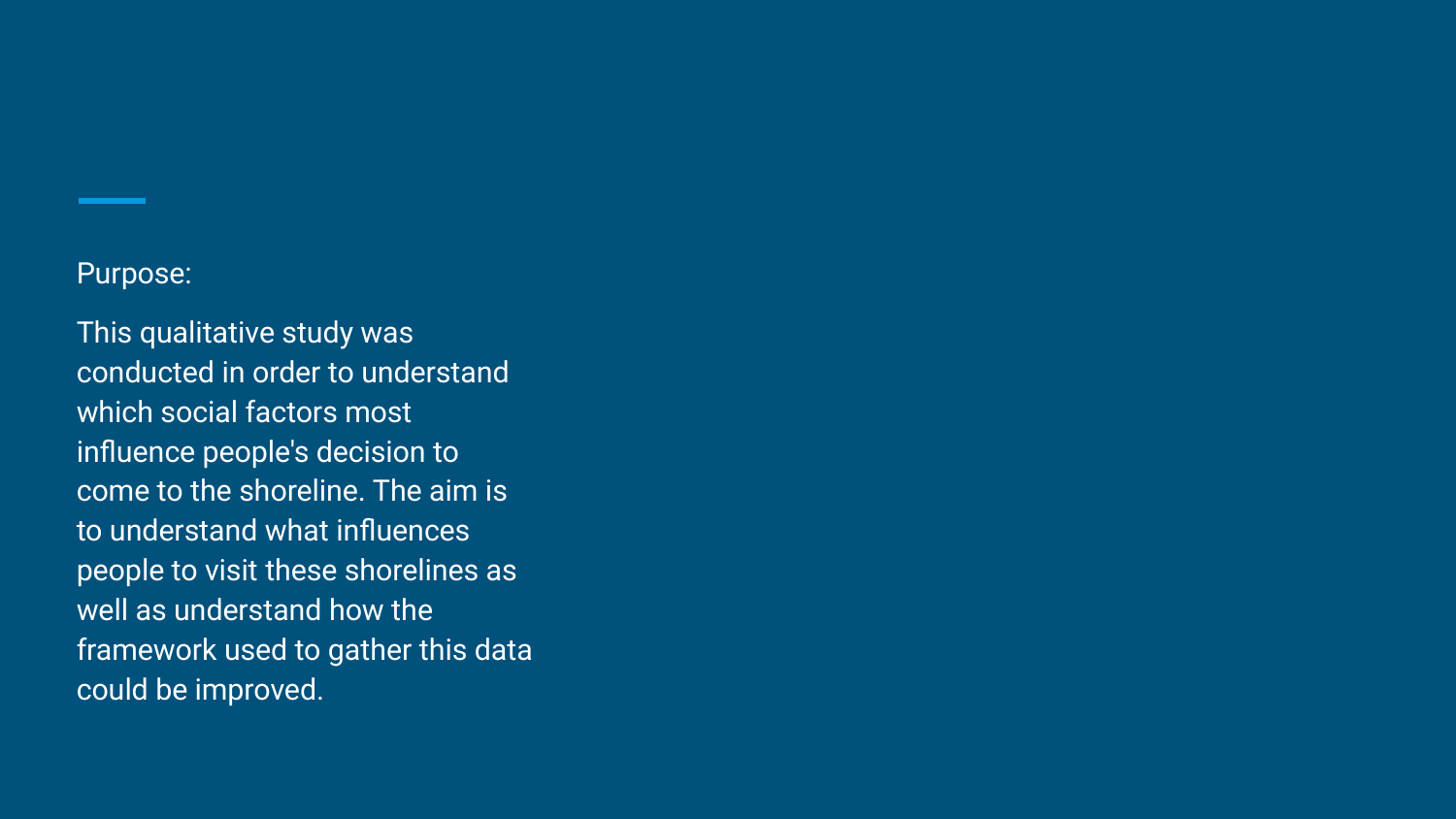

#
Purpose:
This qualitative study was conducted in order to understand which social factors most influence people's decision to come to the shoreline. The aim is to understand what influences people to visit these shorelines as well as understand how the framework used to gather this data could be improved.